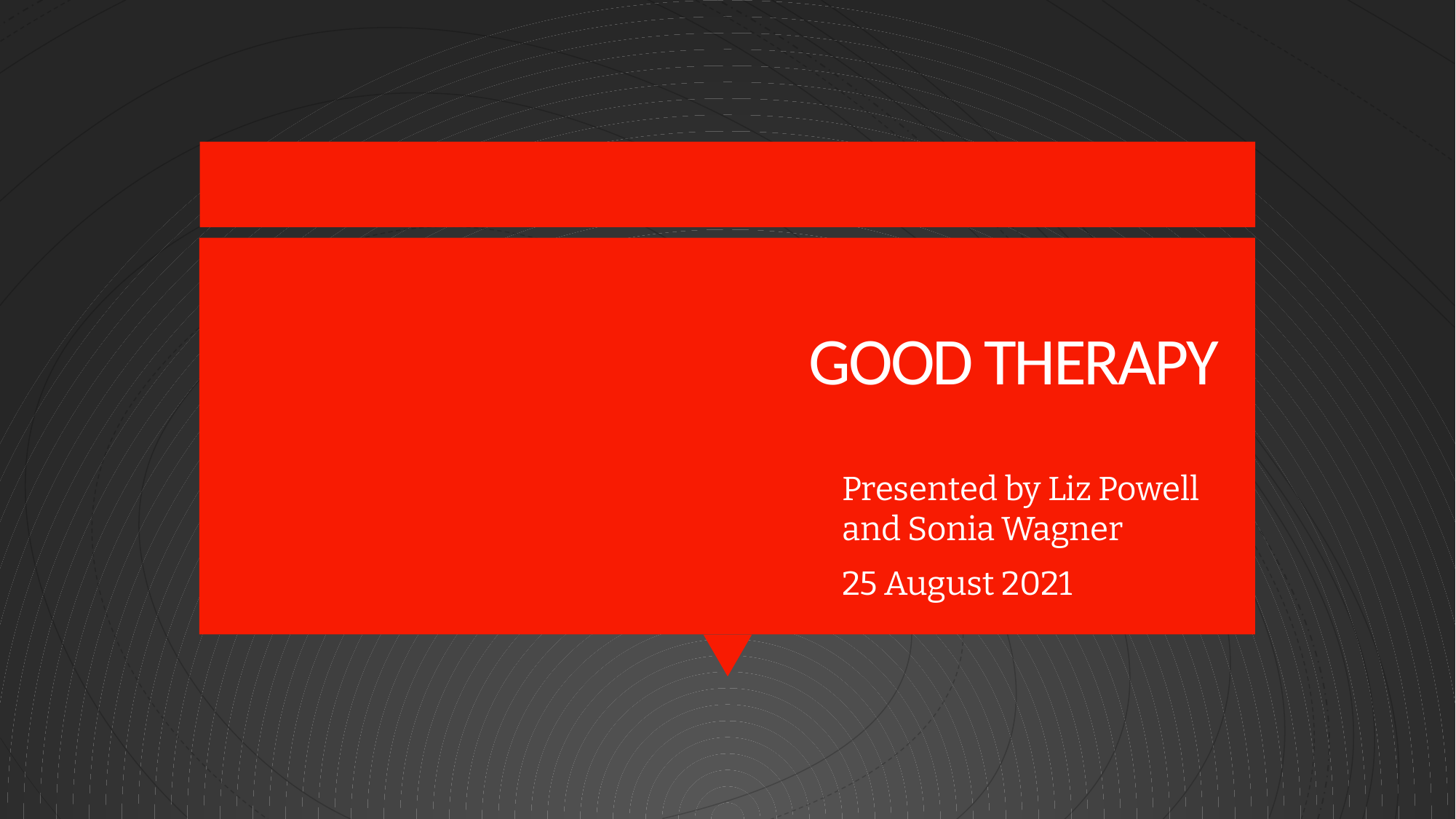

# GOOD THERAPY
Presented by Liz Powell and Sonia Wagner
25 August 2021